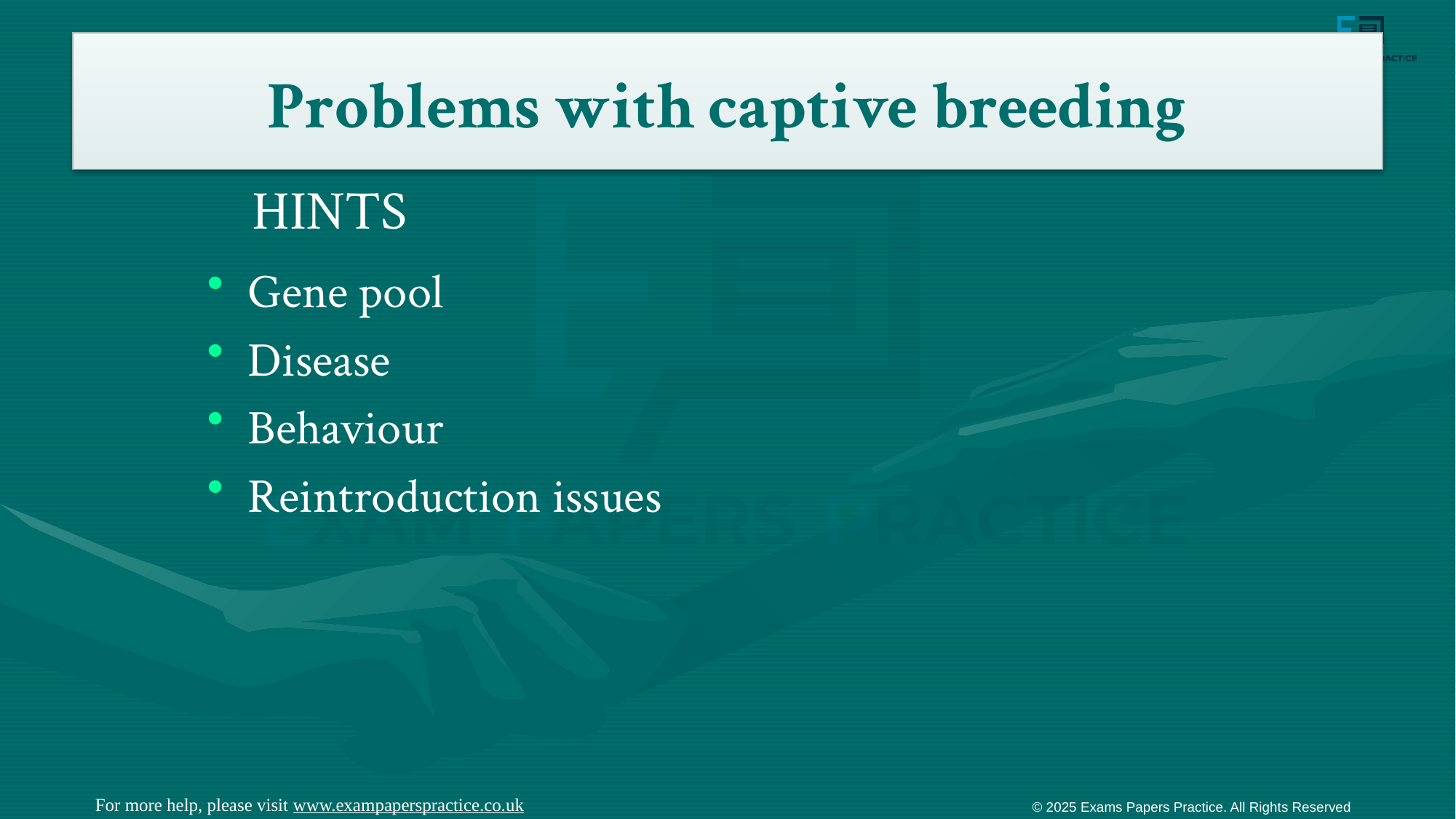

# Problems with captive breeding
HINTS
Gene pool
Disease
Behaviour
Reintroduction issues